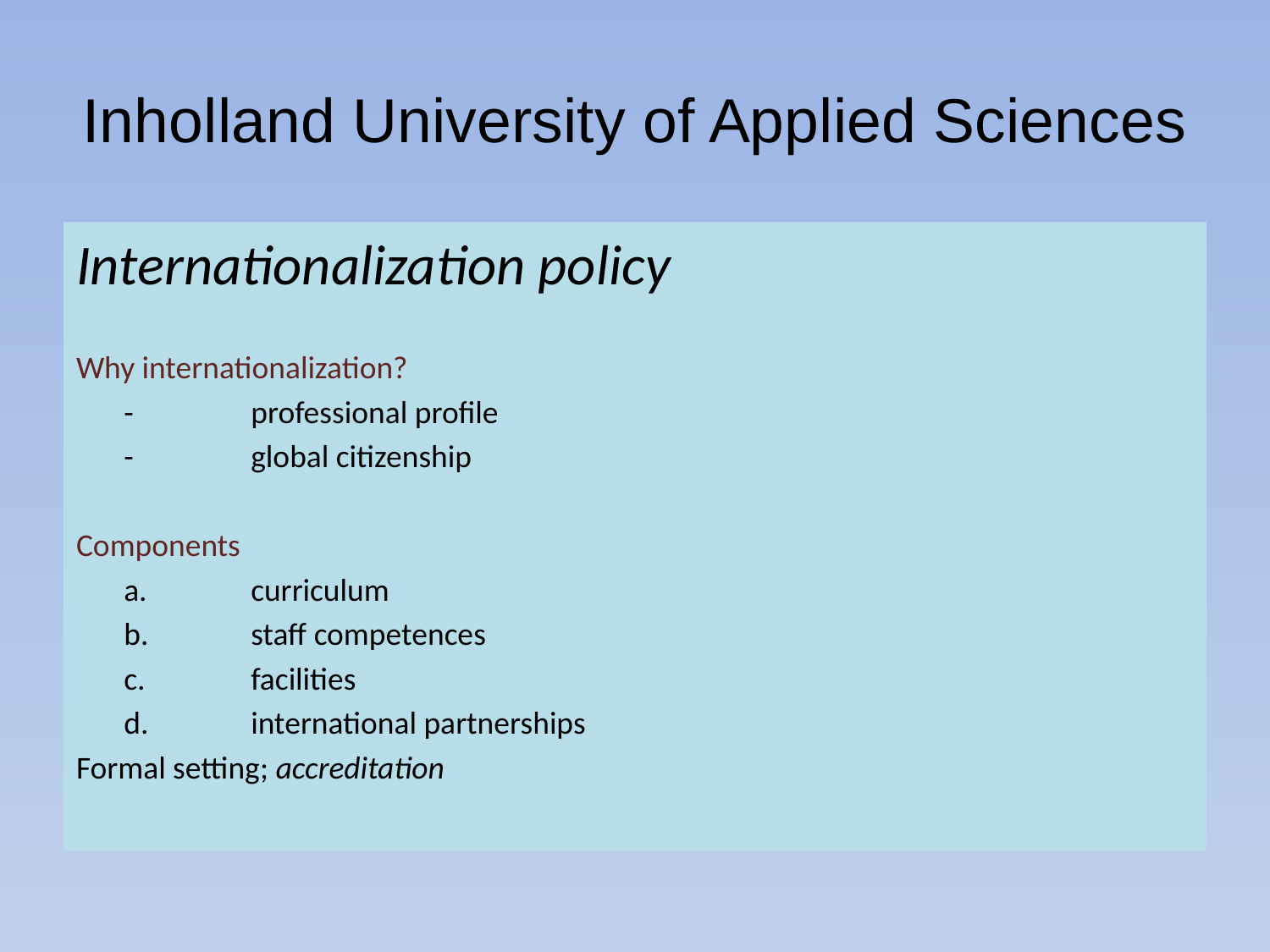

# Inholland University of Applied Sciences
Internationalization policy

Why internationalization?
	-	professional profile
	-	global citizenship

Components
	a.	curriculum
	b.	staff competences
	c.	facilities
	d.	international partnerships
Formal setting; accreditation